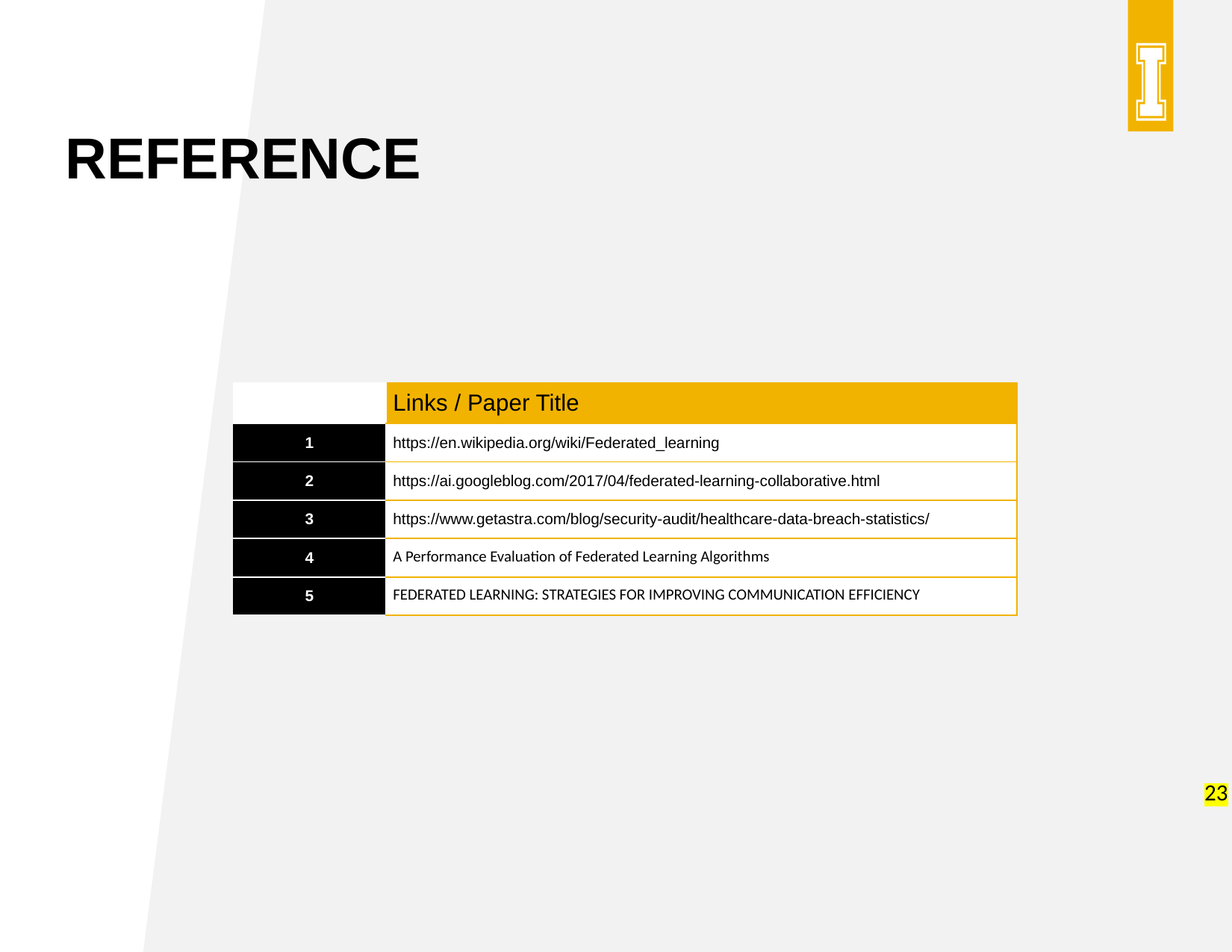

# Reference
|  | Links / Paper Title |
| --- | --- |
| 1 | https://en.wikipedia.org/wiki/Federated\_learning |
| 2 | https://ai.googleblog.com/2017/04/federated-learning-collaborative.html |
| 3 | https://www.getastra.com/blog/security-audit/healthcare-data-breach-statistics/ |
| 4 | A Performance Evaluation of Federated Learning Algorithms |
| 5 | FEDERATED LEARNING: STRATEGIES FOR IMPROVING COMMUNICATION EFFICIENCY |
23